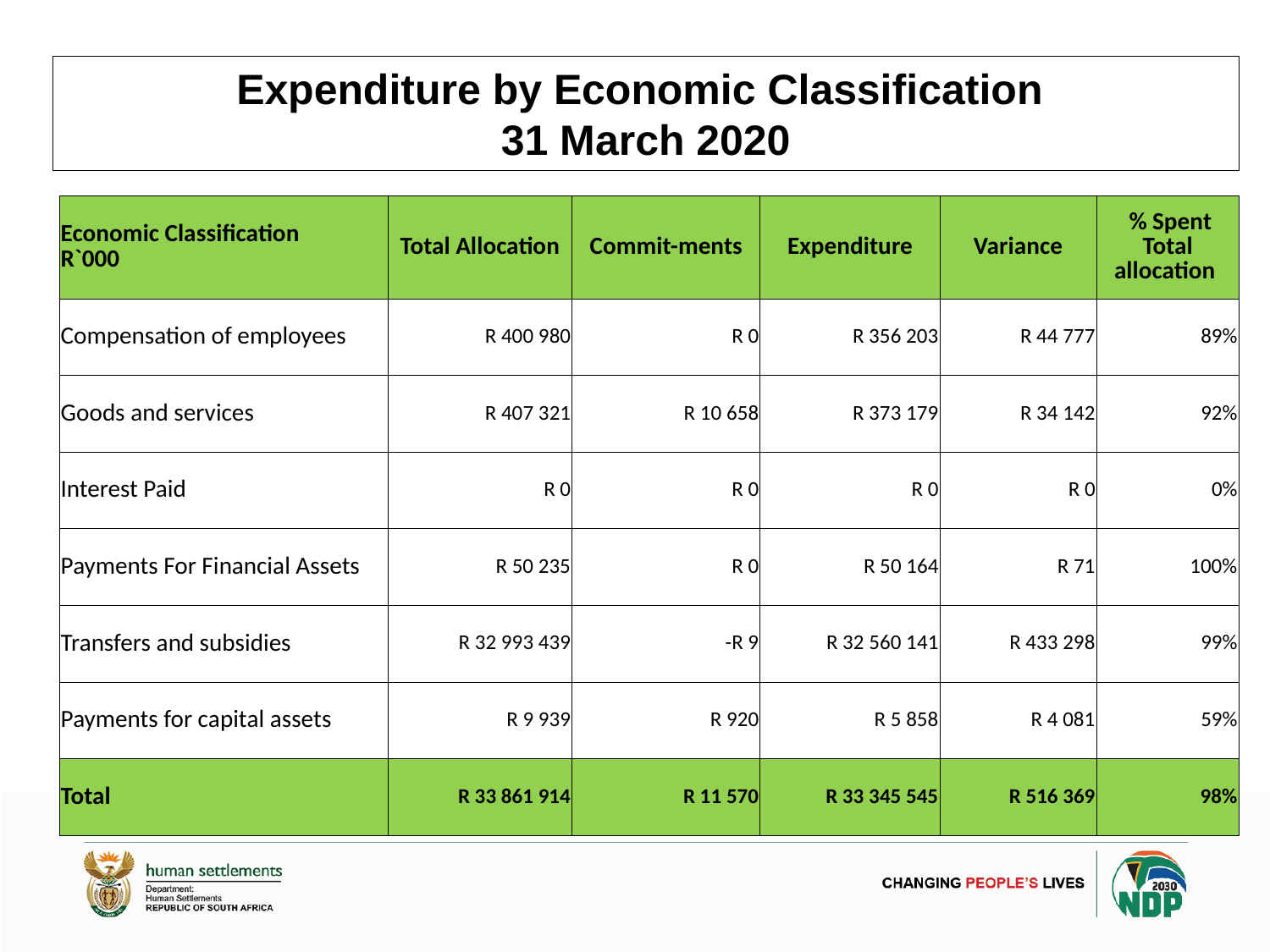

Expenditure by Economic Classification
31 March 2020
| Economic Classification R`000 | Total Allocation | Commit-ments | Expenditure | Variance | % Spent Total allocation |
| --- | --- | --- | --- | --- | --- |
| Compensation of employees | R 400 980 | R 0 | R 356 203 | R 44 777 | 89% |
| Goods and services | R 407 321 | R 10 658 | R 373 179 | R 34 142 | 92% |
| Interest Paid | R 0 | R 0 | R 0 | R 0 | 0% |
| Payments For Financial Assets | R 50 235 | R 0 | R 50 164 | R 71 | 100% |
| Transfers and subsidies | R 32 993 439 | -R 9 | R 32 560 141 | R 433 298 | 99% |
| Payments for capital assets | R 9 939 | R 920 | R 5 858 | R 4 081 | 59% |
| Total | R 33 861 914 | R 11 570 | R 33 345 545 | R 516 369 | 98% |